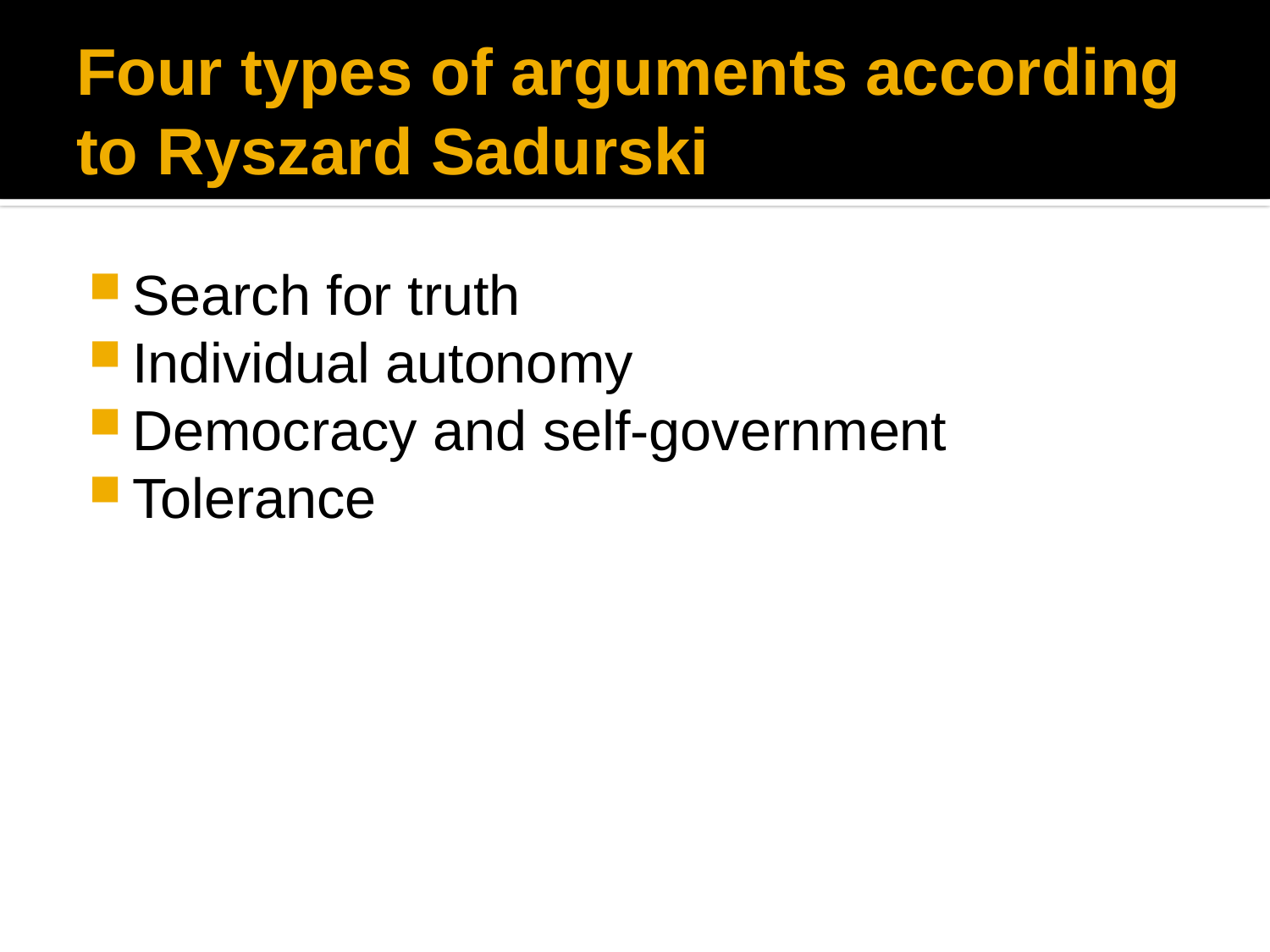

# Four types of arguments according to Ryszard Sadurski
Search for truth
Individual autonomy
Democracy and self-government
Tolerance